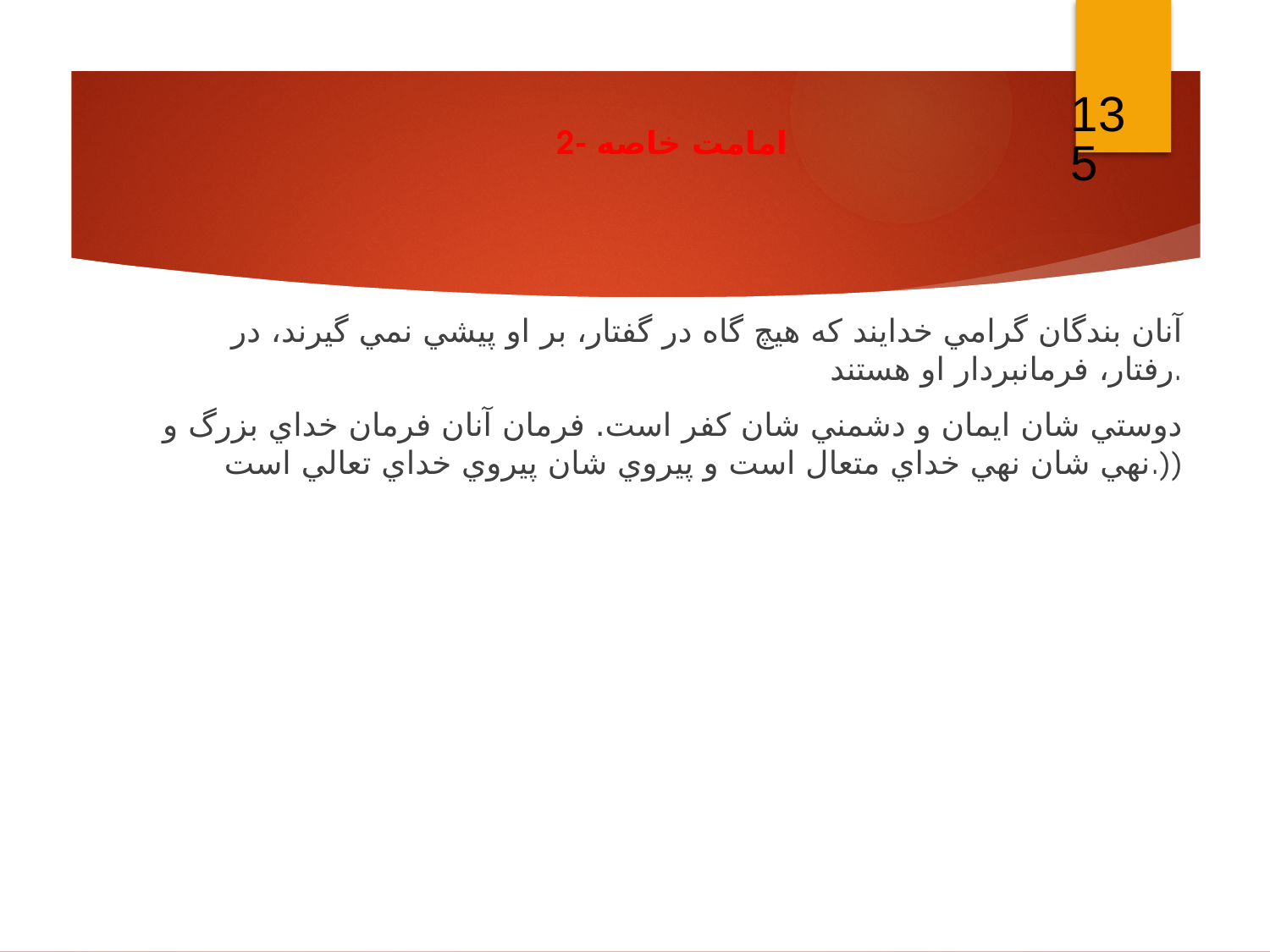

135
2- امامت خاصه

آنان بندگان گرامي خدايند كه هيچ گاه در گفتار، بر او پيشي نمي گيرند، در رفتار، فرمانبردار او هستند.
دوستي شان ايمان و دشمني شان كفر است. فرمان آنان فرمان خداي بزرگ و نهي شان نهي خداي متعال است و پيروي شان پيروي خداي تعالي است.))